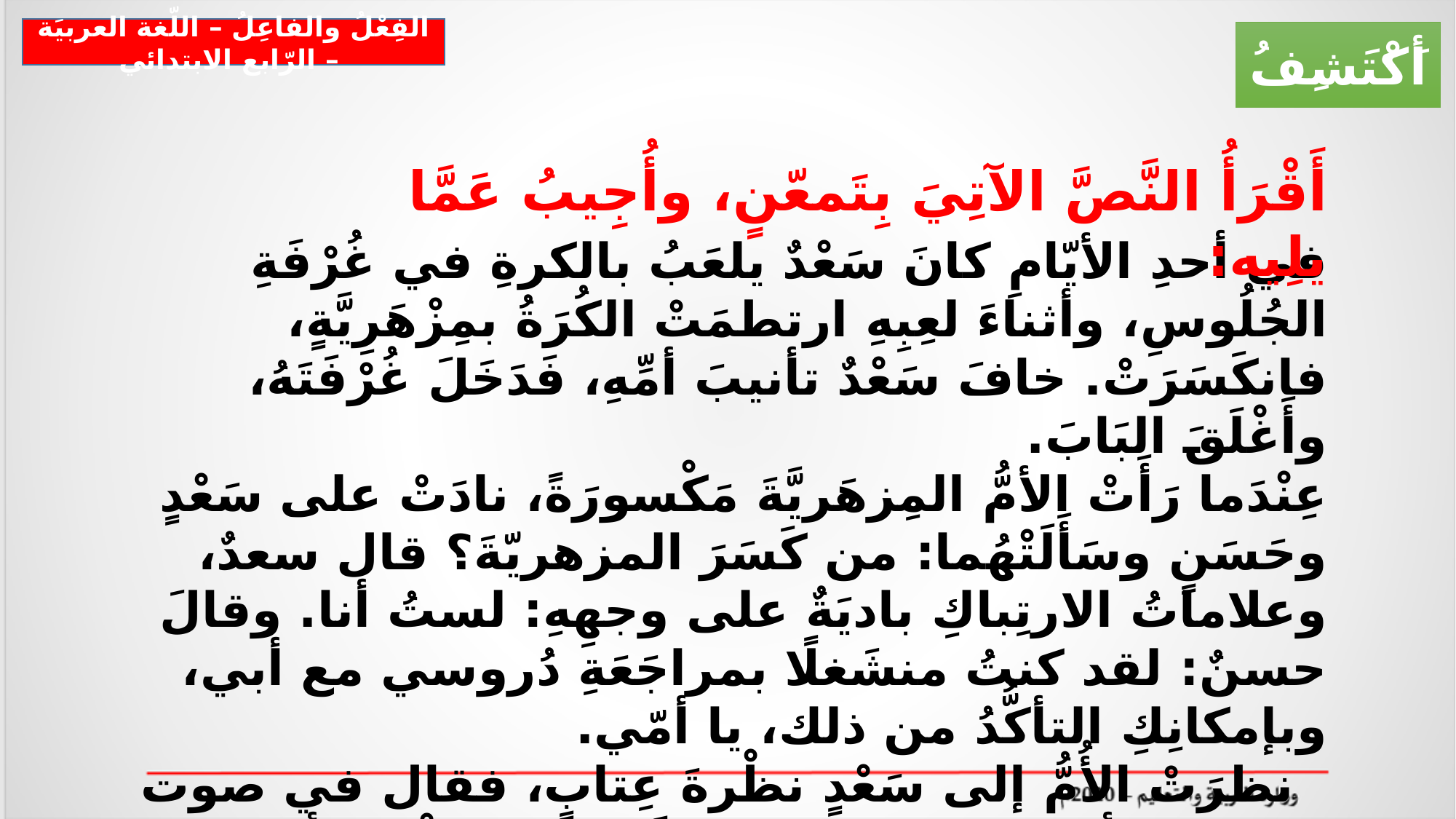

الفِعْلُ والفاعِلُ – اللّغة العربيَة – الرّابع الابتدائي
أَكْتَشِفُ
أَقْرَأُ النَّصَّ الآتِيَ بِتَمعّنٍ، وأُجِيبُ عَمَّا يلِيه:
في أحدِ الأيّامِ كانَ سَعْدٌ يلعَبُ بالكرةِ في غُرْفَةِ الجُلُوسِ، وأثناءَ لعِبِهِ ارتطمَتْ الكُرَةُ بمِزْهَرِيَّةٍ، فانكَسَرَتْ. خافَ سَعْدٌ تأنيبَ أمِّهِ، فَدَخَلَ غُرْفَتَهُ، وأَغْلَقَ البَابَ.
عِنْدَما رَأَتْ الأمُّ المِزهَريَّةَ مَكْسورَةً، نادَتْ على سَعْدٍ وحَسَنٍ وسَأَلَتْهُما: من كَسَرَ المزهريّةَ؟ قال سعدٌ، وعلاماتُ الارتِباكِ باديَةٌ على وجهِهِ: لستُ أنا. وقالَ حسنٌ: لقد كنتُ منشَغلًا بمراجَعَةِ دُروسي مع أبي، وبإمكانِكِ التأكُّدُ من ذلك، يا أمّي.
  نظرَتْ الأُمُّ إلى سَعْدٍ نظْرةَ عِتابٍ، فقال في صوت مُرتَعِشٍ: أنا مَنْ كسَرَ المزهريَّةَ، وقد خِفْتُ تأنيبَكِ لي، وأنا آسِفٌ على ما بدَرَ مِنّي.
ابْتَسَمَتْ الأمُّ وقالتْ لِسَعْدٍ: إنَّ حَبْلَ الكَذِبِ قصيرٌ يا بُنيَّ، والصِّدقُ مَنْجَاةٌ، ولا بدَّ لنا مِنْ تَحَمُّلِ عواقِبِ أفعالِنَا.